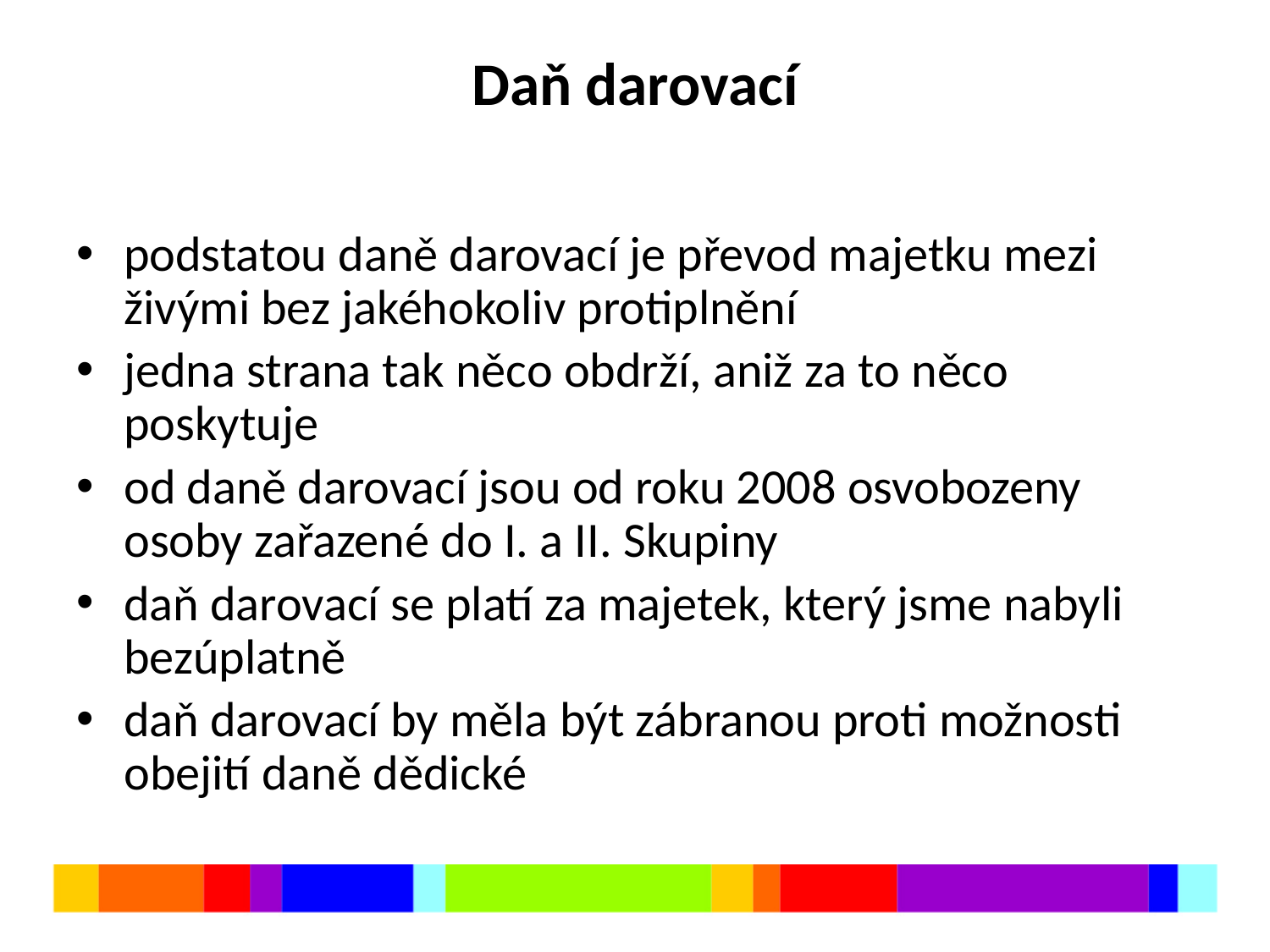

# Daň darovací
podstatou daně darovací je převod majetku mezi živými bez jakéhokoliv protiplnění
jedna strana tak něco obdrží, aniž za to něco poskytuje
od daně darovací jsou od roku 2008 osvobozeny osoby zařazené do I. a II. Skupiny
daň darovací se platí za majetek, který jsme nabyli bezúplatně
daň darovací by měla být zábranou proti možnosti obejití daně dědické